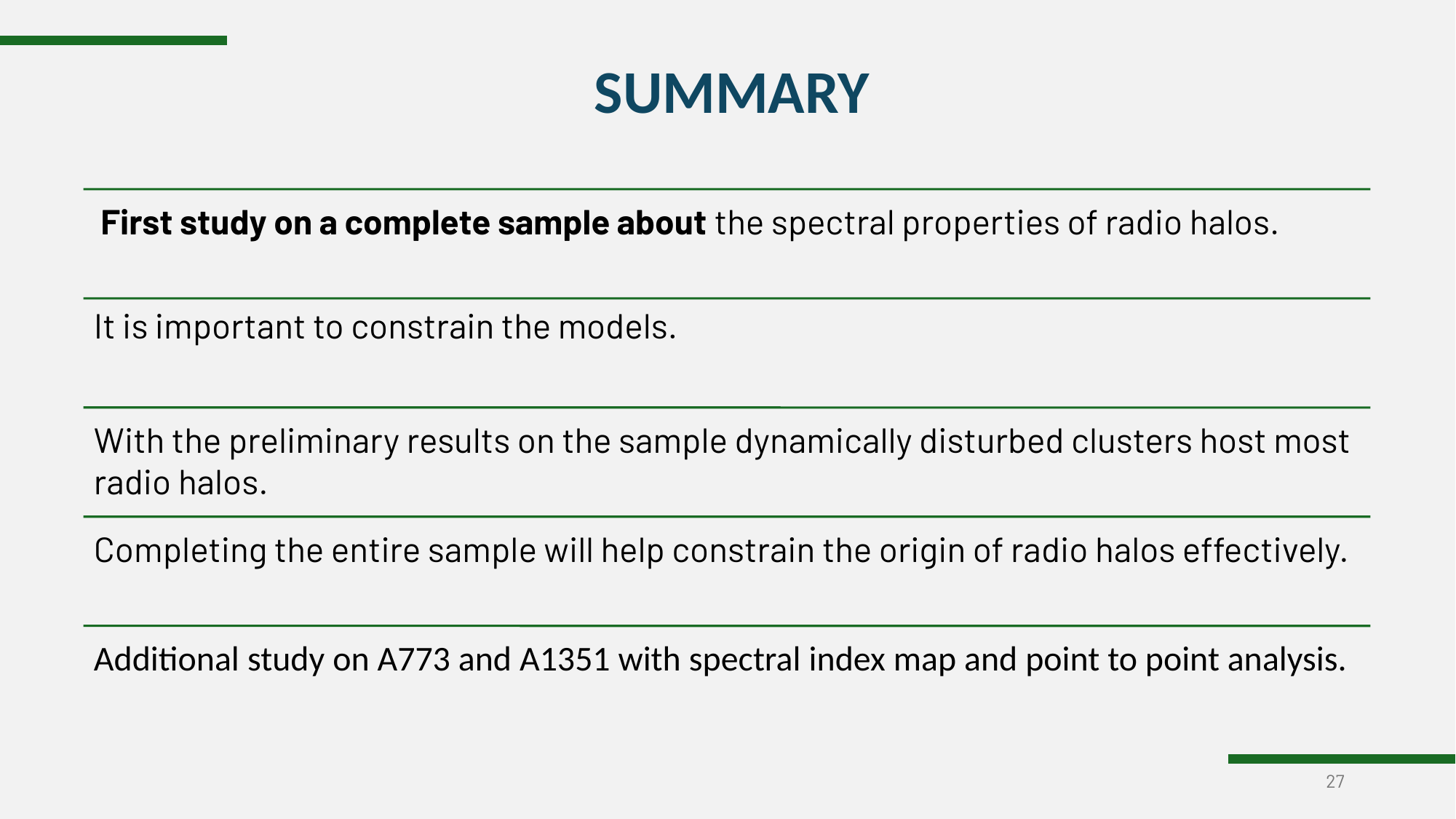

SUMMARY
 First study on a complete sample about the spectral properties of radio halos.
It is important to constrain the models.
With the preliminary results on the sample dynamically disturbed clusters host most radio halos.
Completing the entire sample will help constrain the origin of radio halos effectively.
Additional study on A773 and A1351 with spectral index map and point to point analysis.
27